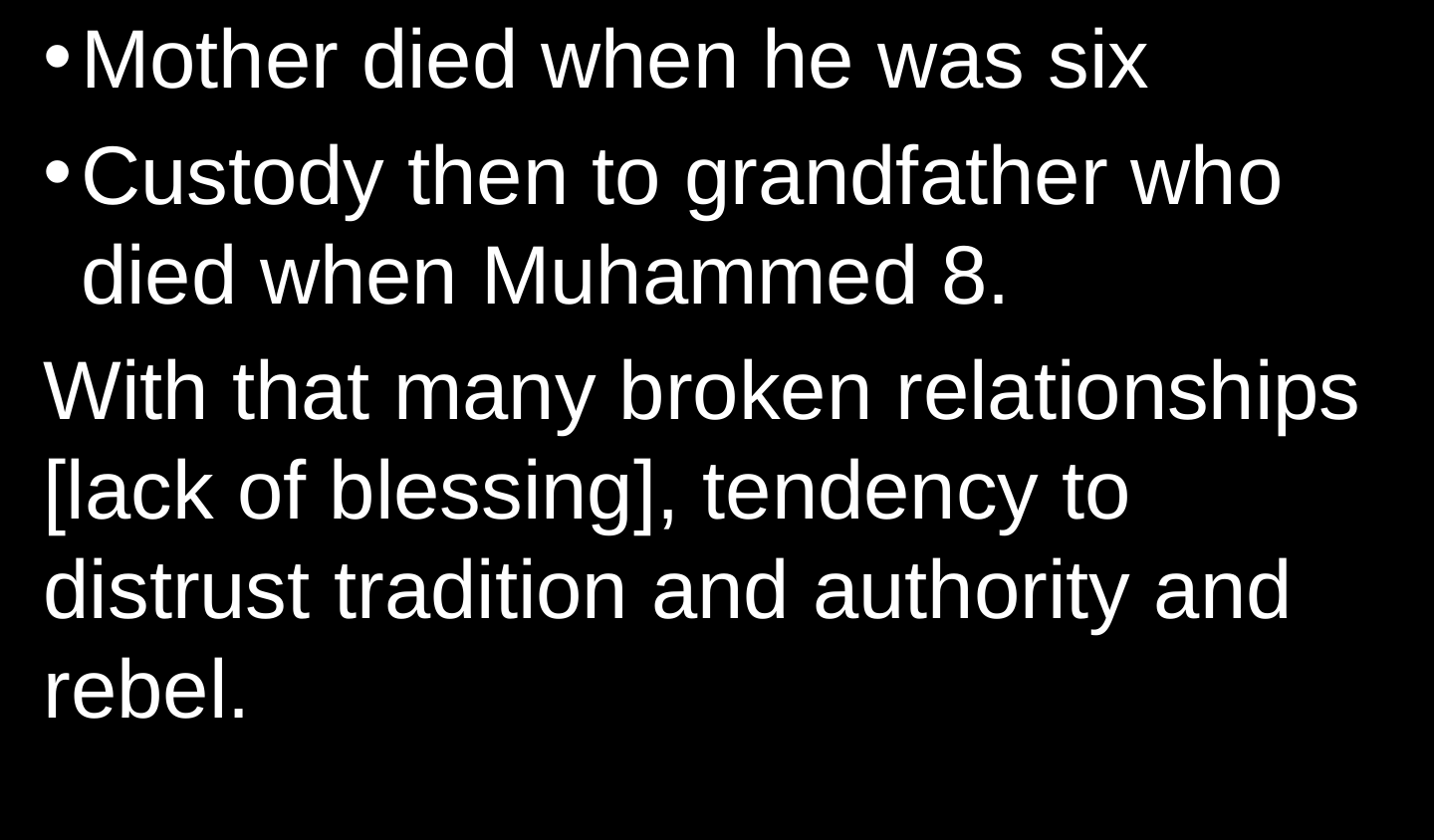

Mother died when he was six
Custody then to grandfather who died when Muhammed 8.
With that many broken relationships [lack of blessing], tendency to distrust tradition and authority and rebel.